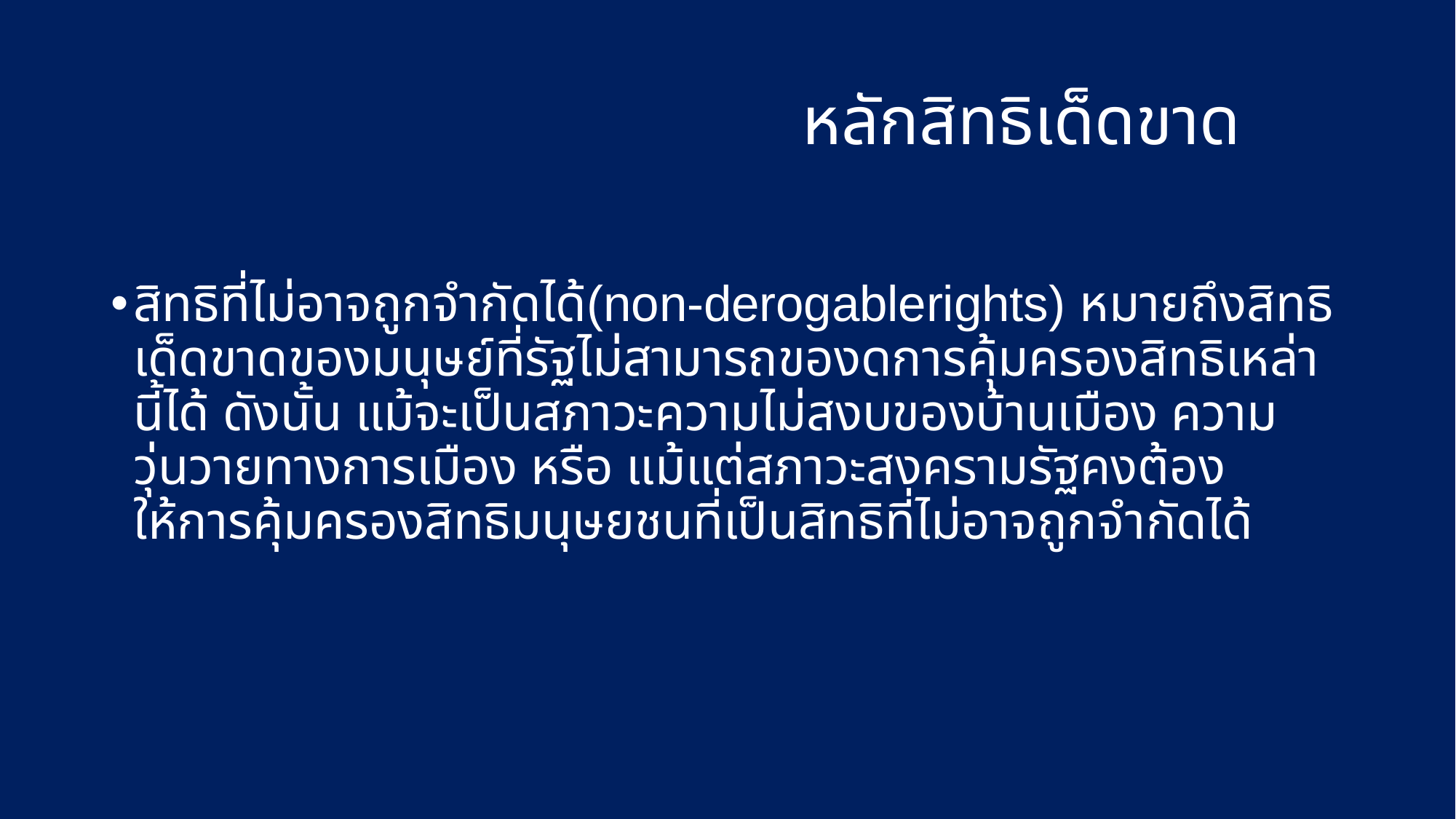

# หลักสิทธิเด็ดขาด

สิทธิที่ไม่อาจถูกจำกัดได้(non-derogablerights) หมายถึงสิทธิเด็ดขาดของมนุษย์ที่รัฐไม่สามารถของดการคุ้มครองสิทธิเหล่านี้ได้ ดังนั้น แม้จะเป็นสภาวะความไม่สงบของบ้านเมือง ความวุ่นวายทางการเมือง หรือ แม้แต่สภาวะสงครามรัฐคงต้องให้การคุ้มครองสิทธิมนุษยชนที่เป็นสิทธิที่ไม่อาจถูกจำกัดได้